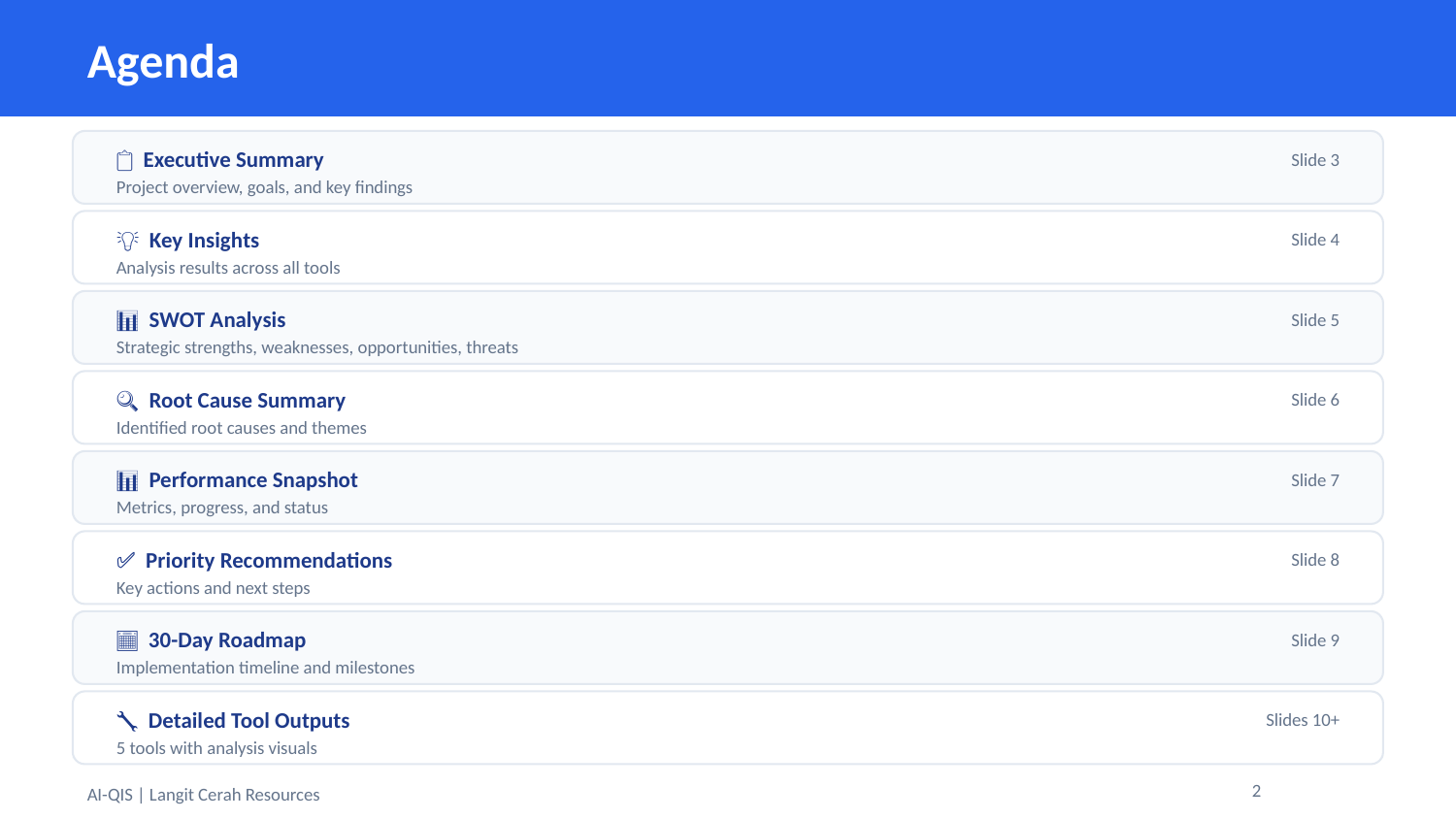

Agenda

📋  Executive Summary
Slide 3
Project overview, goals, and key findings

💡  Key Insights
Slide 4
Analysis results across all tools

📊  SWOT Analysis
Slide 5
Strategic strengths, weaknesses, opportunities, threats

🔍  Root Cause Summary
Slide 6
Identified root causes and themes

📊  Performance Snapshot
Slide 7
Metrics, progress, and status

✅  Priority Recommendations
Slide 8
Key actions and next steps

📅  30-Day Roadmap
Slide 9
Implementation timeline and milestones

🔧  Detailed Tool Outputs
Slides 10+
5 tools with analysis visuals
2